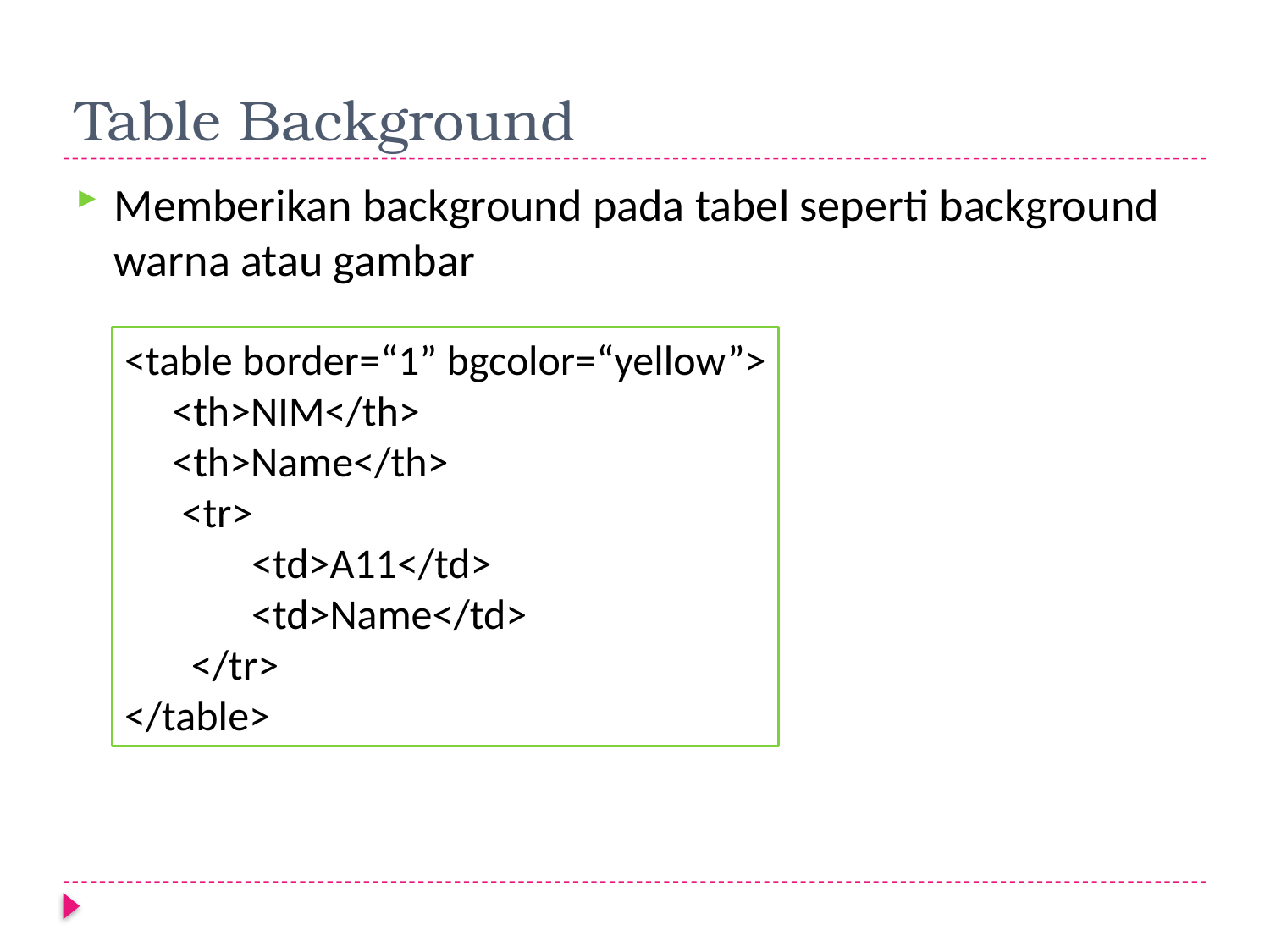

# Table Background
Memberikan background pada tabel seperti background warna atau gambar
<table border=“1” bgcolor=“yellow”>
     <th>NIM</th>
     <th>Name</th>
      <tr>
	<td>A11</td>
	<td>Name</td>
       </tr>
</table>